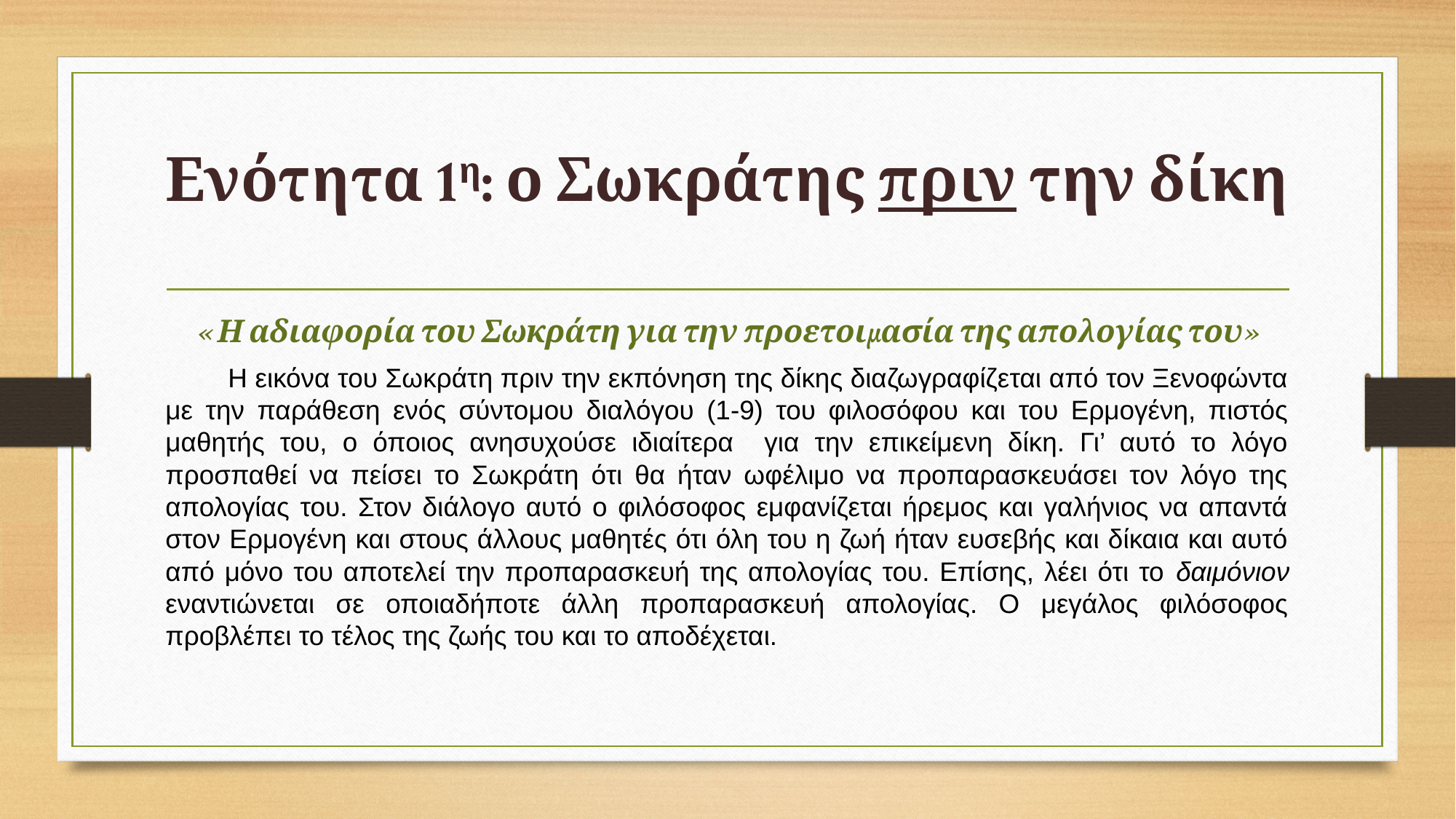

# Ενότητα 1η: ο Σωκράτης πριν την δίκη
« Η αδιαφορία του Σωκράτη για την προετοιμασία της απολογίας του»
        Η εικόνα του Σωκράτη πριν την εκπόνηση της δίκης διαζωγραφίζεται από τον Ξενοφώντα με την παράθεση ενός σύντομου διαλόγου (1-9) του φιλοσόφου και του Ερμογένη, πιστός μαθητής του, ο όποιος ανησυχούσε ιδιαίτερα  για την επικείμενη δίκη. Γι’ αυτό το λόγο προσπαθεί να πείσει το Σωκράτη ότι θα ήταν ωφέλιμο να προπαρασκευάσει τον λόγο της απολογίας του. Στον διάλογο αυτό ο φιλόσοφος εμφανίζεται ήρεμος και γαλήνιος να απαντά στον Ερμογένη και στους άλλους μαθητές ότι όλη του η ζωή ήταν ευσεβής και δίκαια και αυτό από μόνο του αποτελεί την προπαρασκευή της απολογίας του. Επίσης, λέει ότι το δαιμόνιον εναντιώνεται σε οποιαδήποτε άλλη προπαρασκευή απολογίας. Ο μεγάλος φιλόσοφος προβλέπει το τέλος της ζωής του και το αποδέχεται.